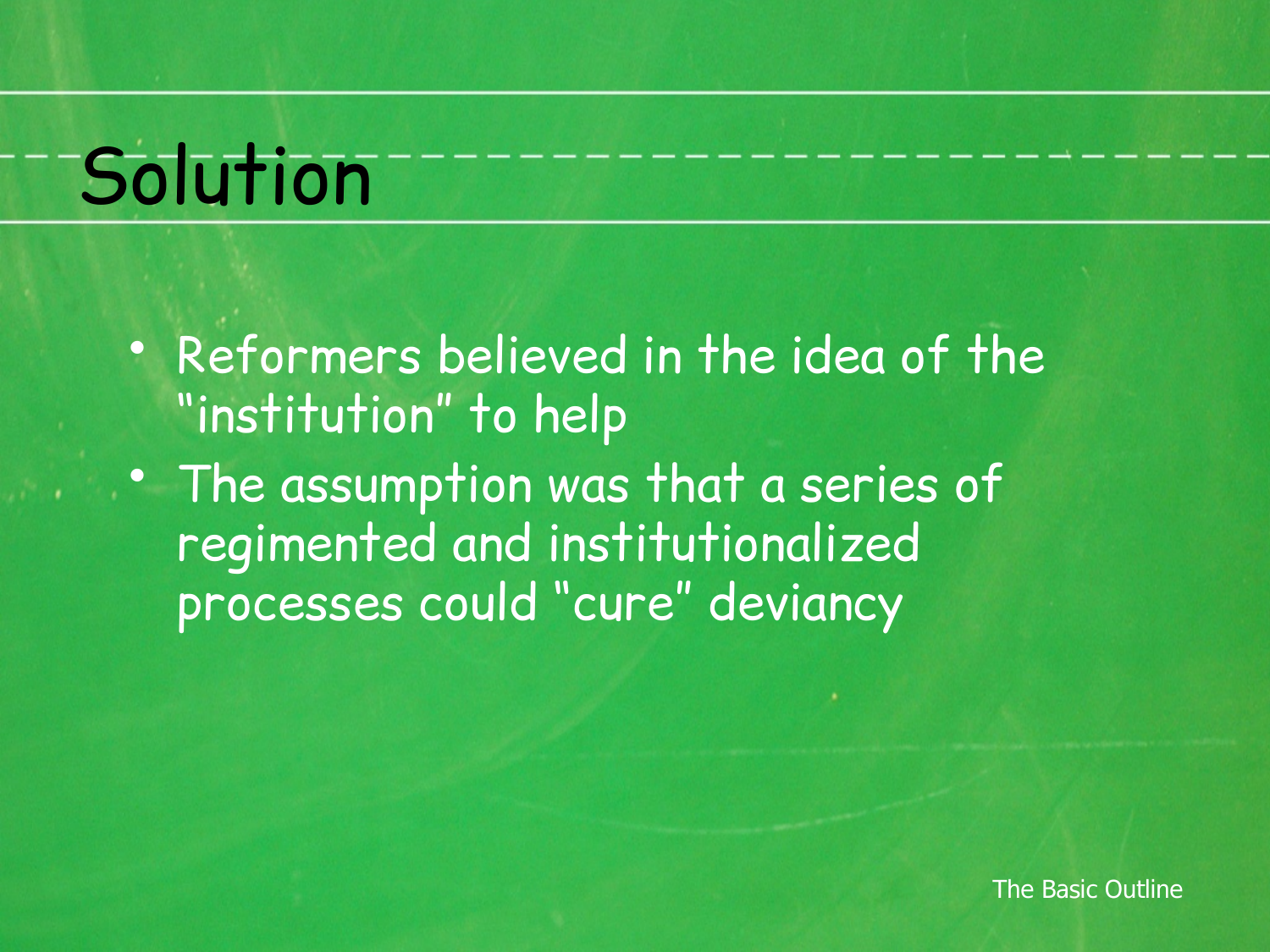

# Solution
Reformers believed in the idea of the “institution” to help
The assumption was that a series of regimented and institutionalized processes could “cure” deviancy
The Basic Outline